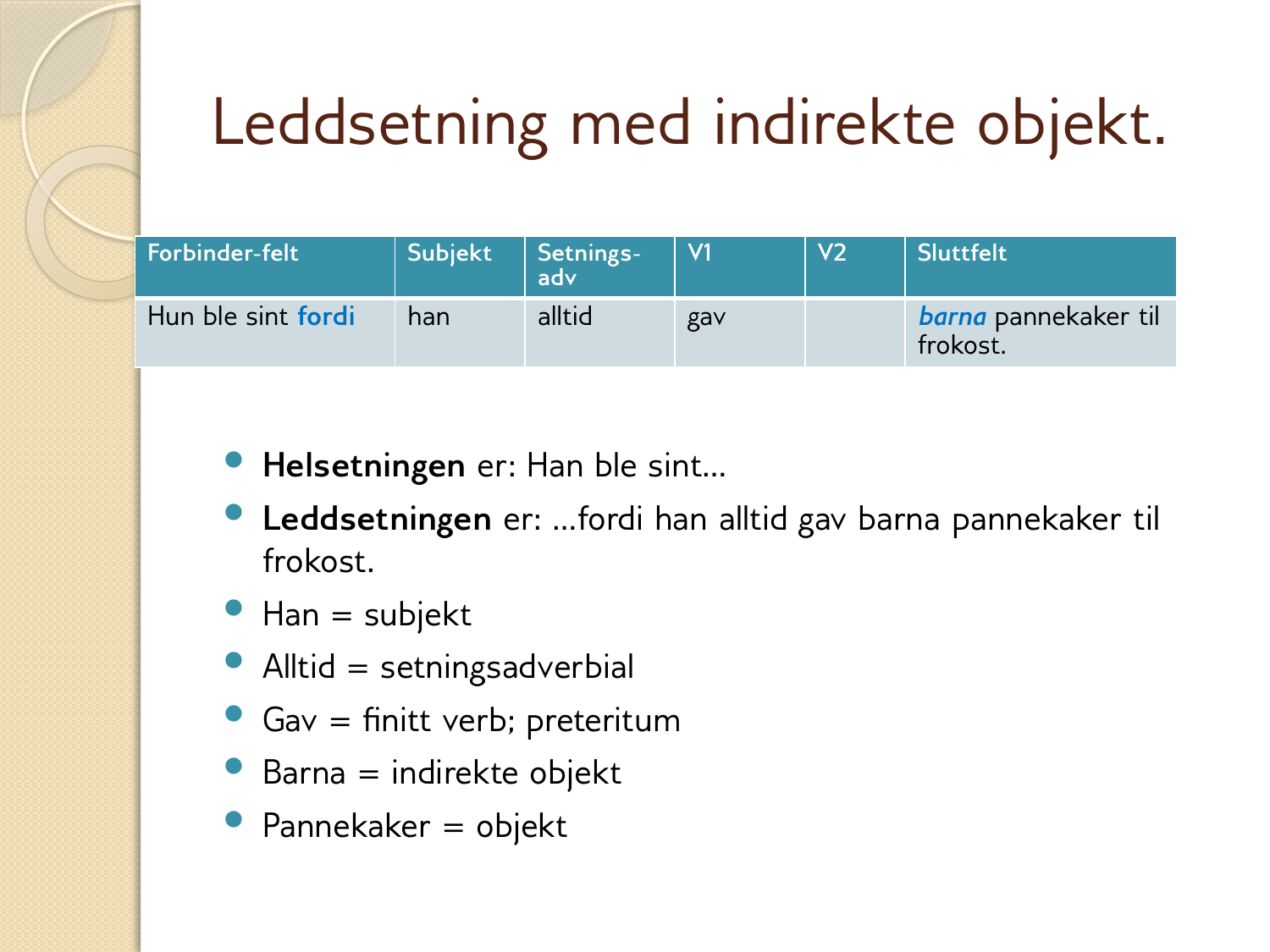

# Leddsetning med indirekte objekt.

Helsetningen er: Han ble sint…
Leddsetningen er: …fordi han alltid gav barna pannekaker til frokost.
Han = subjekt
Alltid = setningsadverbial
Gav = finitt verb; preteritum
Barna = indirekte objekt
Pannekaker = objekt
| Forbinder-felt | Subjekt | Setnings- adv | V1 | V2 | Sluttfelt |
| --- | --- | --- | --- | --- | --- |
| Hun ble sint fordi | han | alltid | gav |  | barna pannekaker til frokost. |